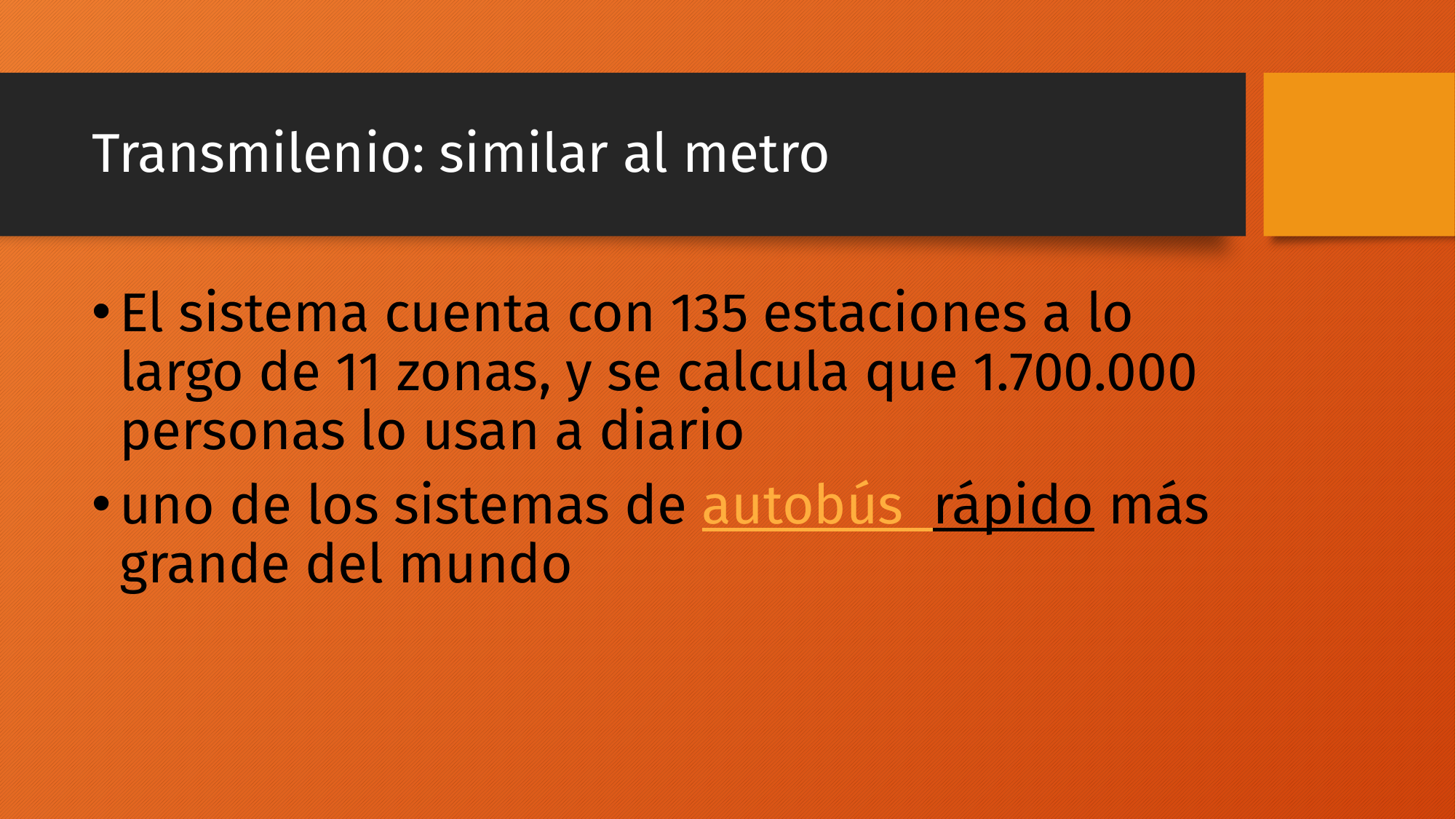

# Transmilenio: similar al metro
El sistema cuenta con 135 estaciones a lo largo de 11 zonas, y se calcula que 1.700.000 personas lo usan a diario
uno de los sistemas de autobús  rápido más grande del mundo